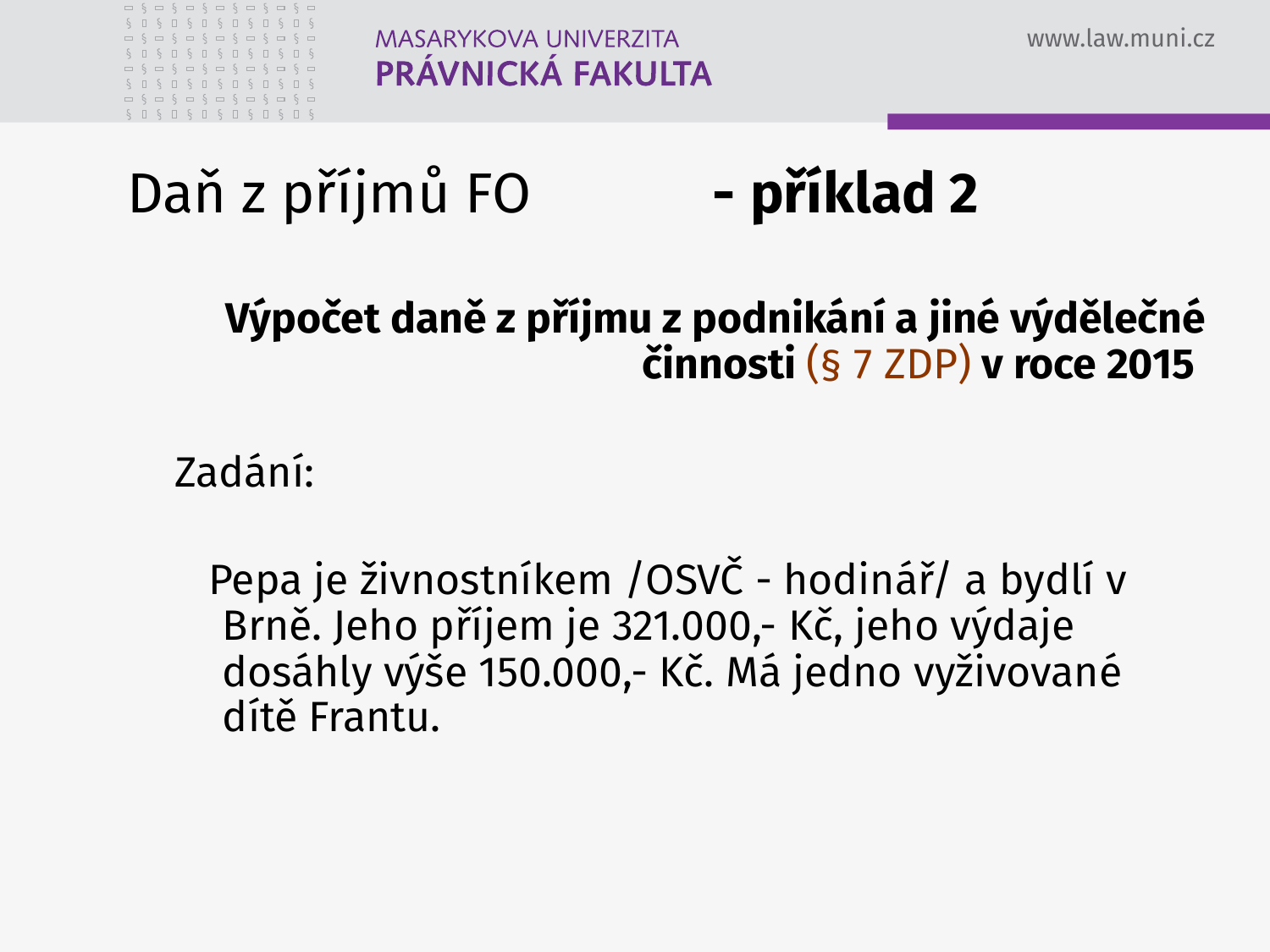

# Daň z příjmů FO            - příklad 2
Výpočet daně z příjmu z podnikání a jiné výdělečné činnosti (§ 7 ZDP) v roce 2015

Zadání:

   Pepa je živnostníkem /OSVČ - hodinář/ a bydlí v Brně. Jeho příjem je 321.000,- Kč, jeho výdaje dosáhly výše 150.000,- Kč. Má jedno vyživované dítě Frantu.